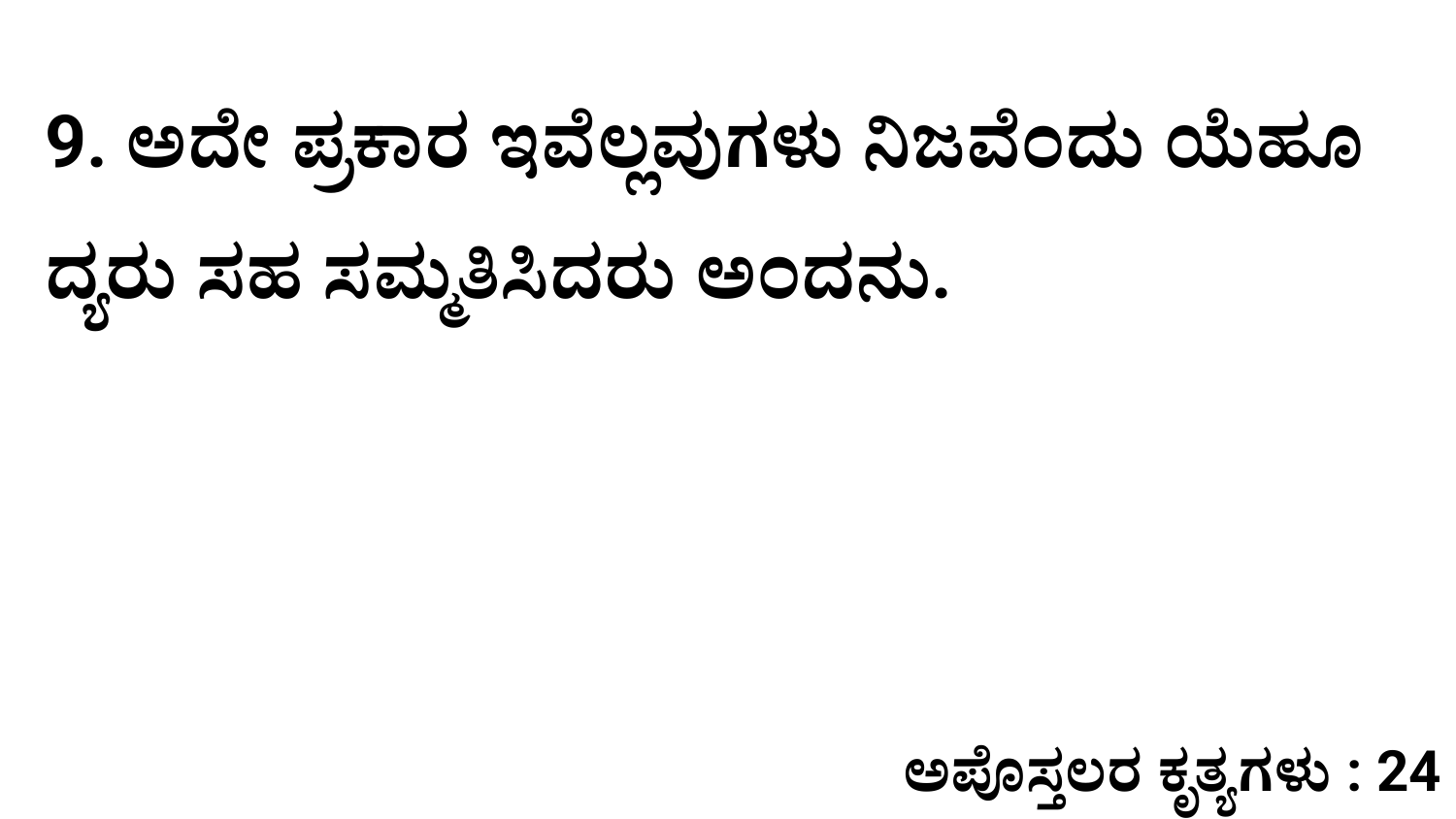

9. ಅದೇ ಪ್ರಕಾರ ಇವೆಲ್ಲವುಗಳು ನಿಜವೆಂದು ಯೆಹೂ ದ್ಯರು ಸಹ ಸಮ್ಮತಿಸಿದರು ಅಂದನು.
ಅಪೊಸ್ತಲರ ಕೃತ್ಯಗಳು : 24